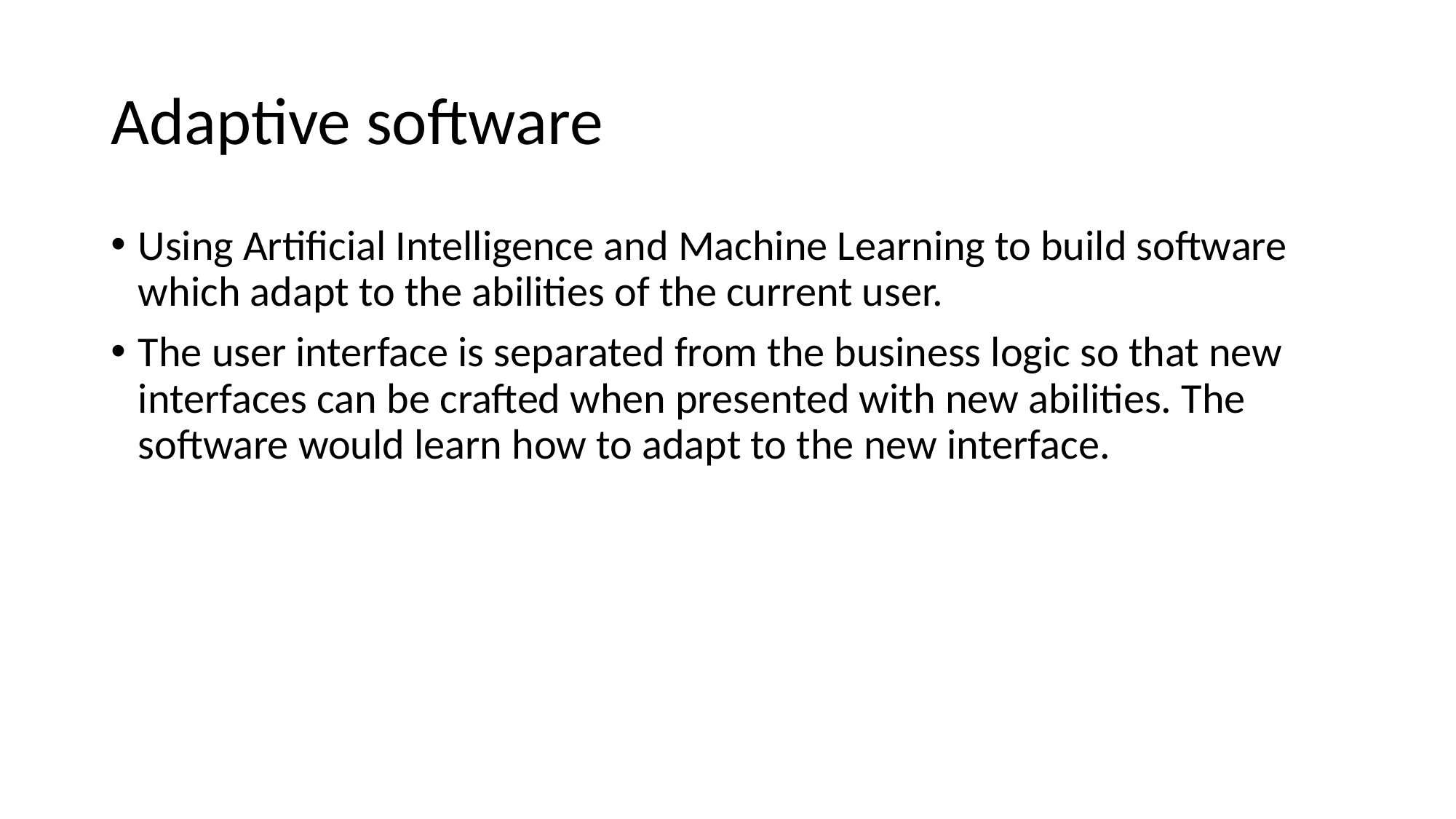

# Adaptive software
Using Artificial Intelligence and Machine Learning to build software which adapt to the abilities of the current user.
The user interface is separated from the business logic so that new interfaces can be crafted when presented with new abilities. The software would learn how to adapt to the new interface.